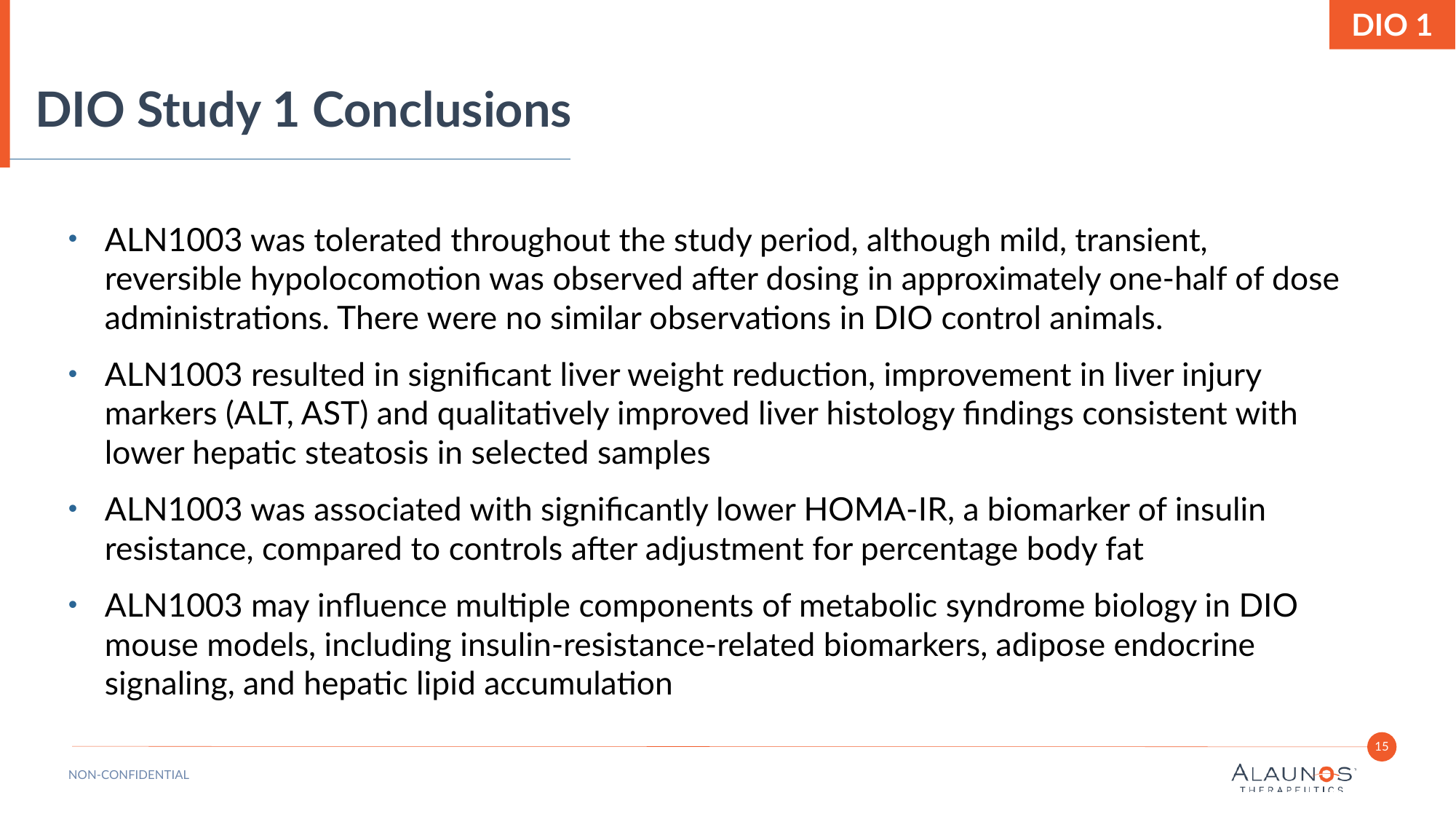

DIO 1
# DIO Study 1 Conclusions
ALN1003 was tolerated throughout the study period, although mild, transient, reversible hypolocomotion was observed after dosing in approximately one-half of dose administrations. There were no similar observations in DIO control animals.
ALN1003 resulted in significant liver weight reduction, improvement in liver injury markers (ALT, AST) and qualitatively improved liver histology findings consistent with lower hepatic steatosis in selected samples
ALN1003 was associated with significantly lower HOMA-IR, a biomarker of insulin resistance, compared to controls after adjustment for percentage body fat
ALN1003 may influence multiple components of metabolic syndrome biology in DIO mouse models, including insulin-resistance-related biomarkers, adipose endocrine signaling, and hepatic lipid accumulation

15
NON-CONFIDENTIAL